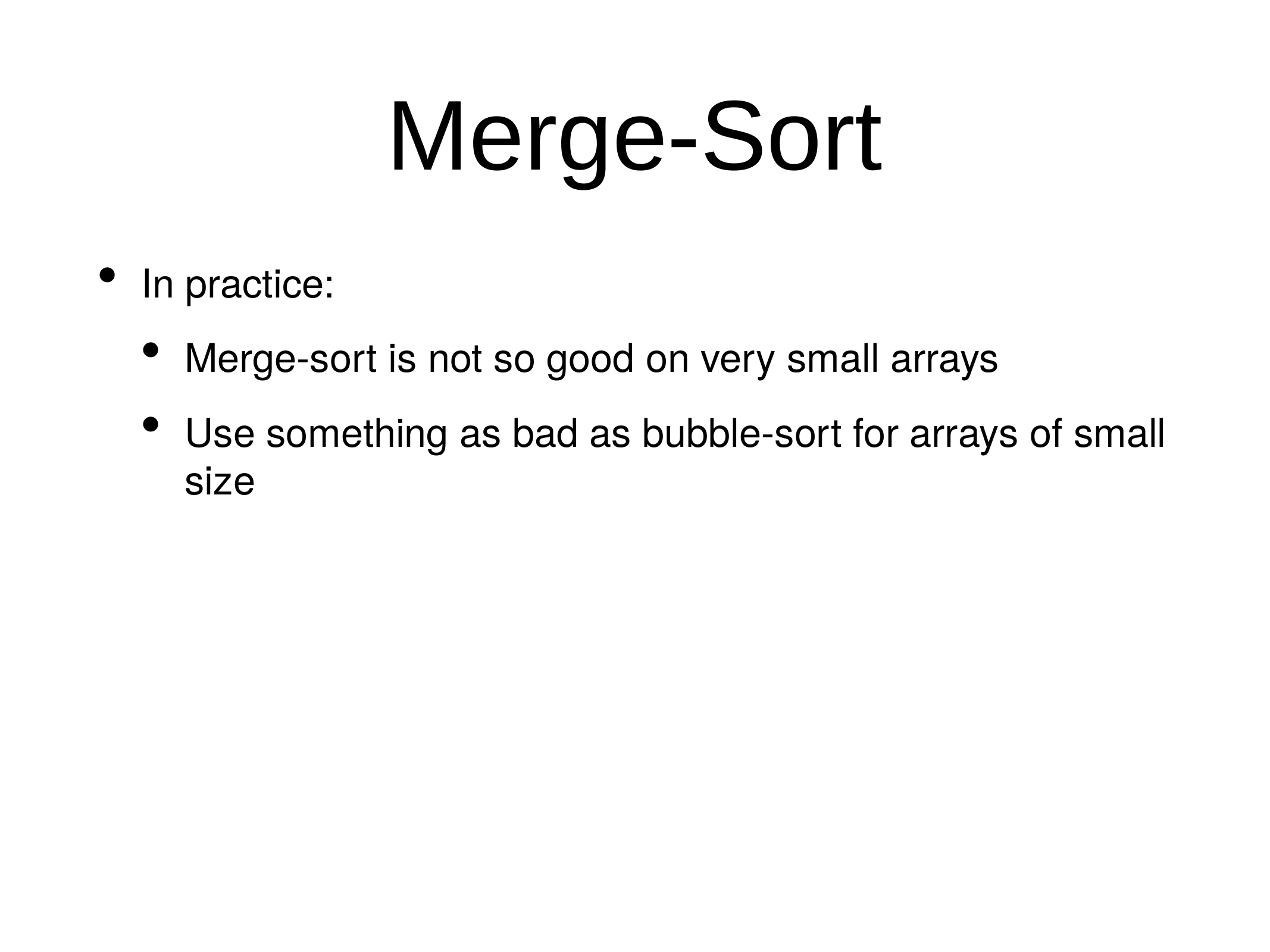

# Merge-Sort
In practice:
Merge-sort is not so good on very small arrays
Use something as bad as bubble-sort for arrays of small size